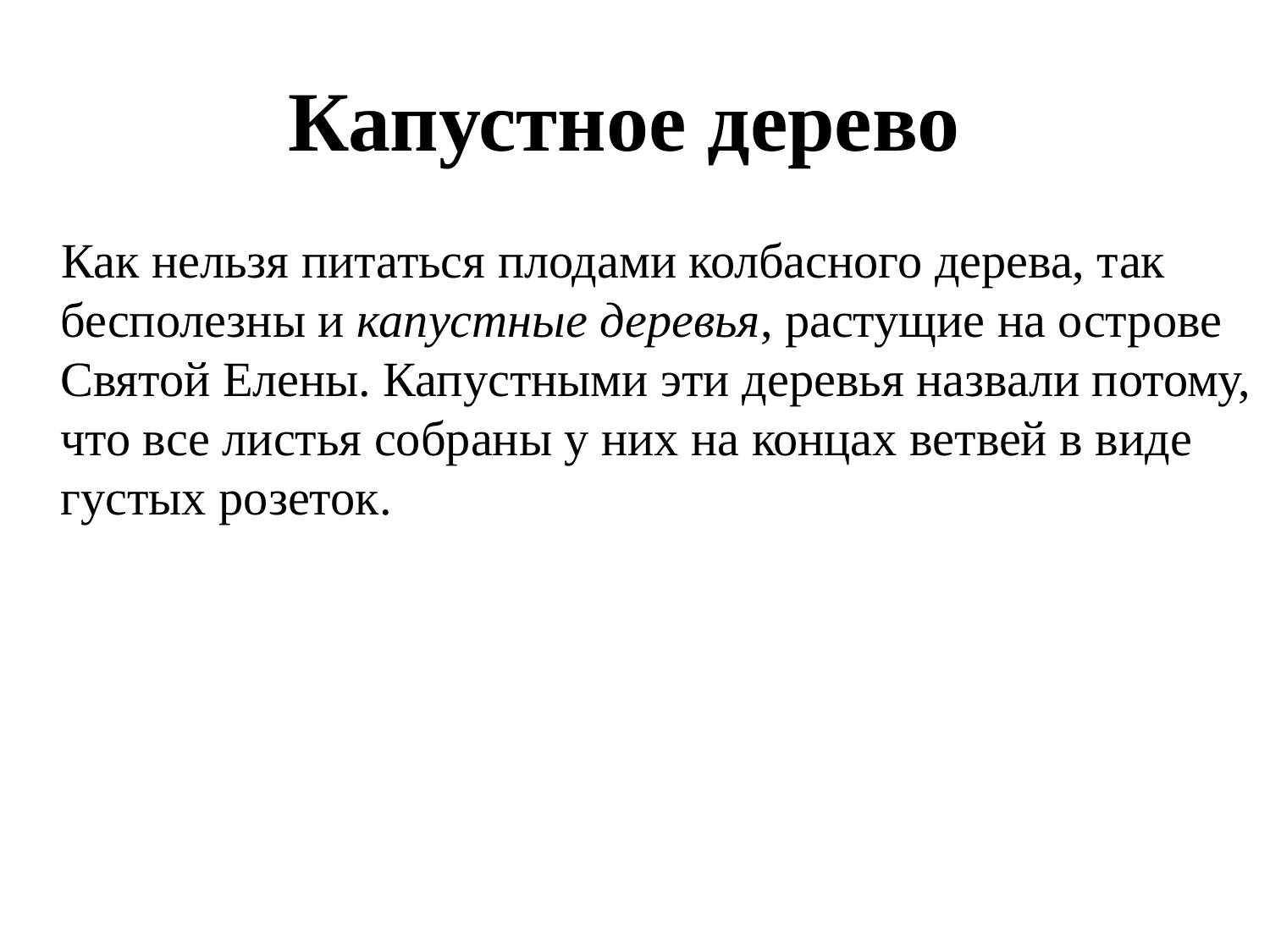

# Капустное дерево
    Как нельзя питаться плодами колбасного дерева, так бесполезны и капустные деревья, растущие на острове Святой Елены. Капустными эти деревья назвали потому, что все листья собраны у них на концах ветвей в виде густых розеток.